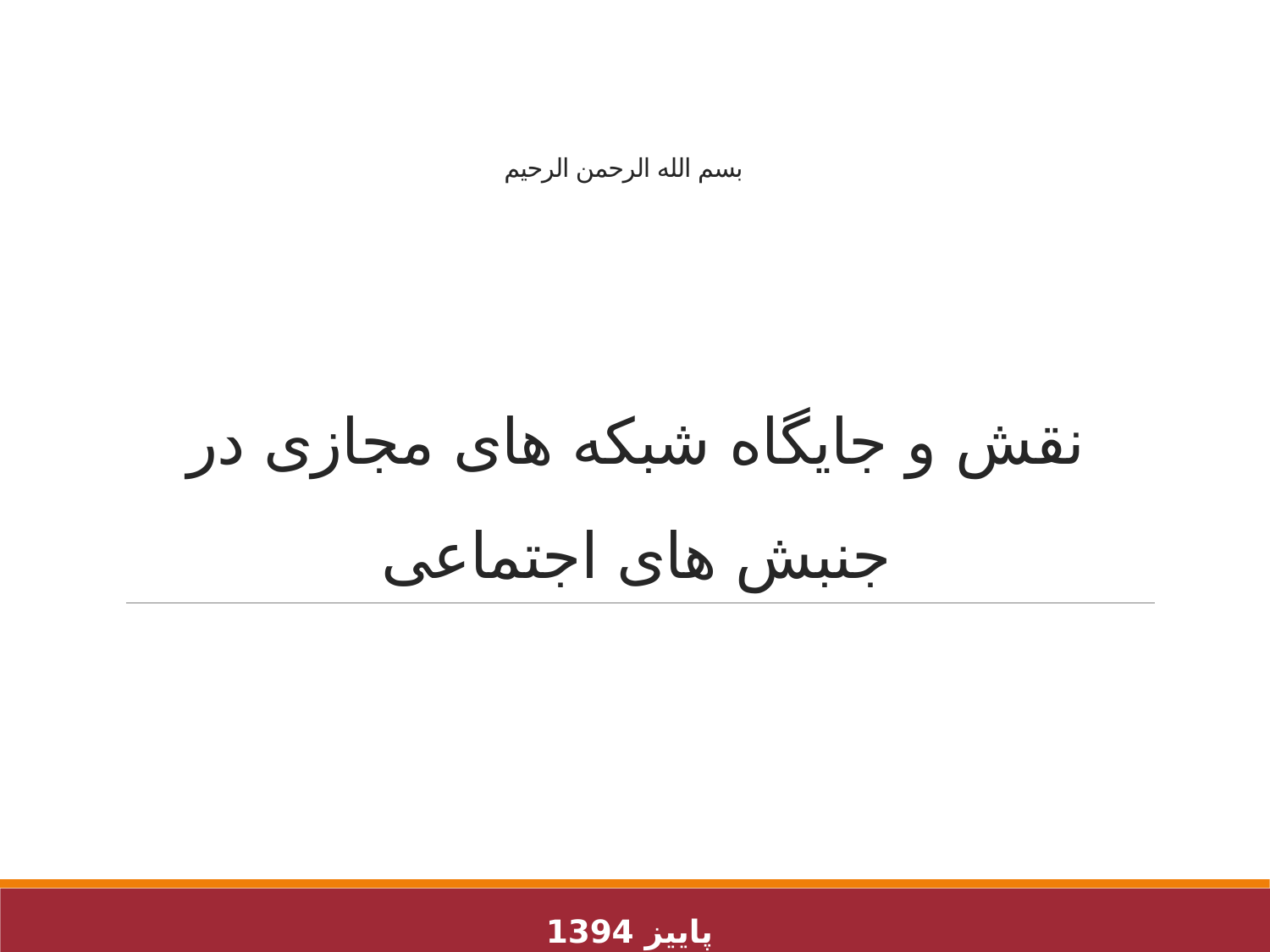

بسم الله الرحمن الرحیم
# نقش و جایگاه شبکه های مجازی در جنبش های اجتماعی
پاییز 1394